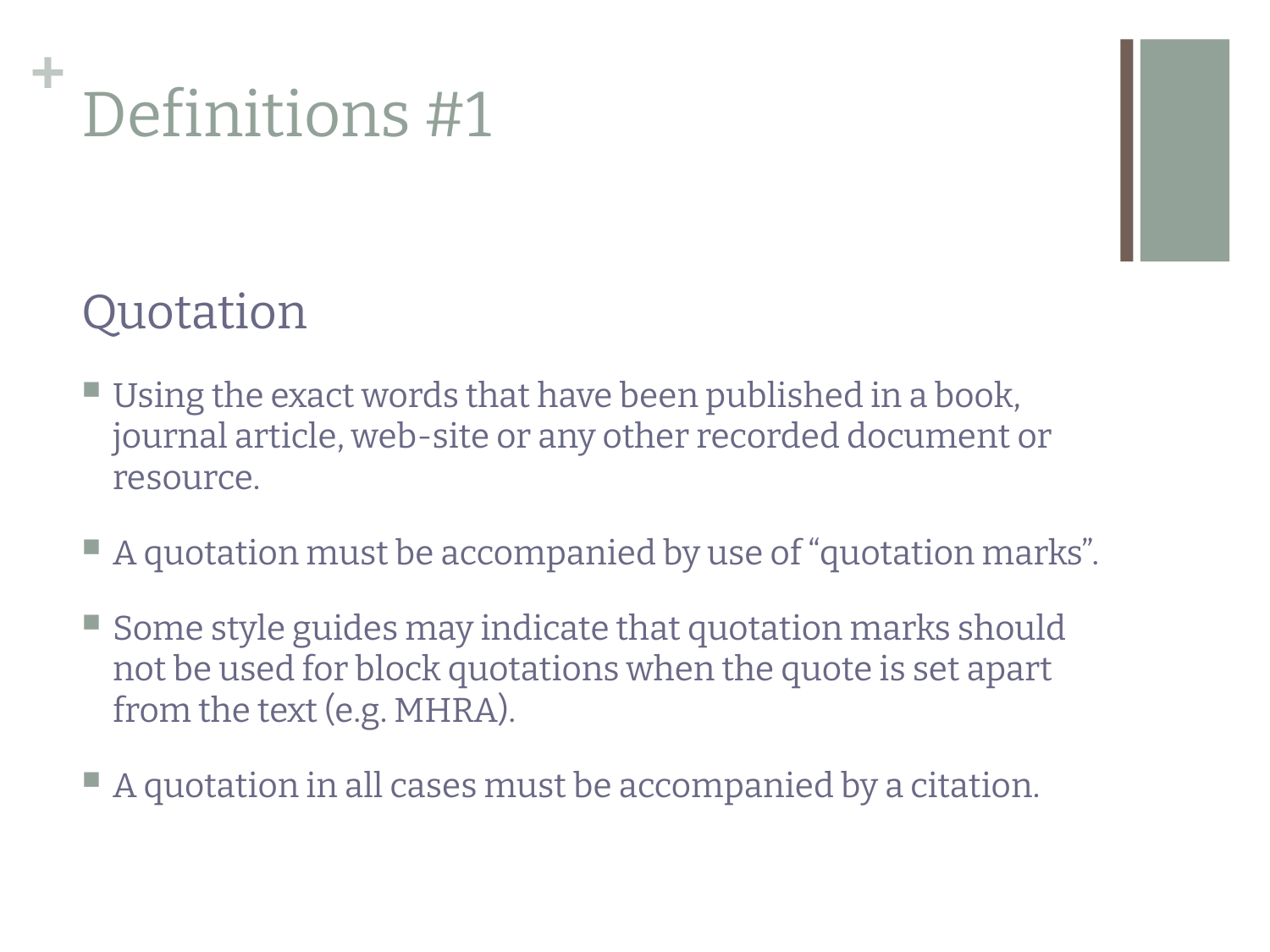

# Definitions #1
Quotation
Using the exact words that have been published in a book, journal article, web-site or any other recorded document or resource.
A quotation must be accompanied by use of “quotation marks”.
Some style guides may indicate that quotation marks should not be used for block quotations when the quote is set apart from the text (e.g. MHRA).
A quotation in all cases must be accompanied by a citation.